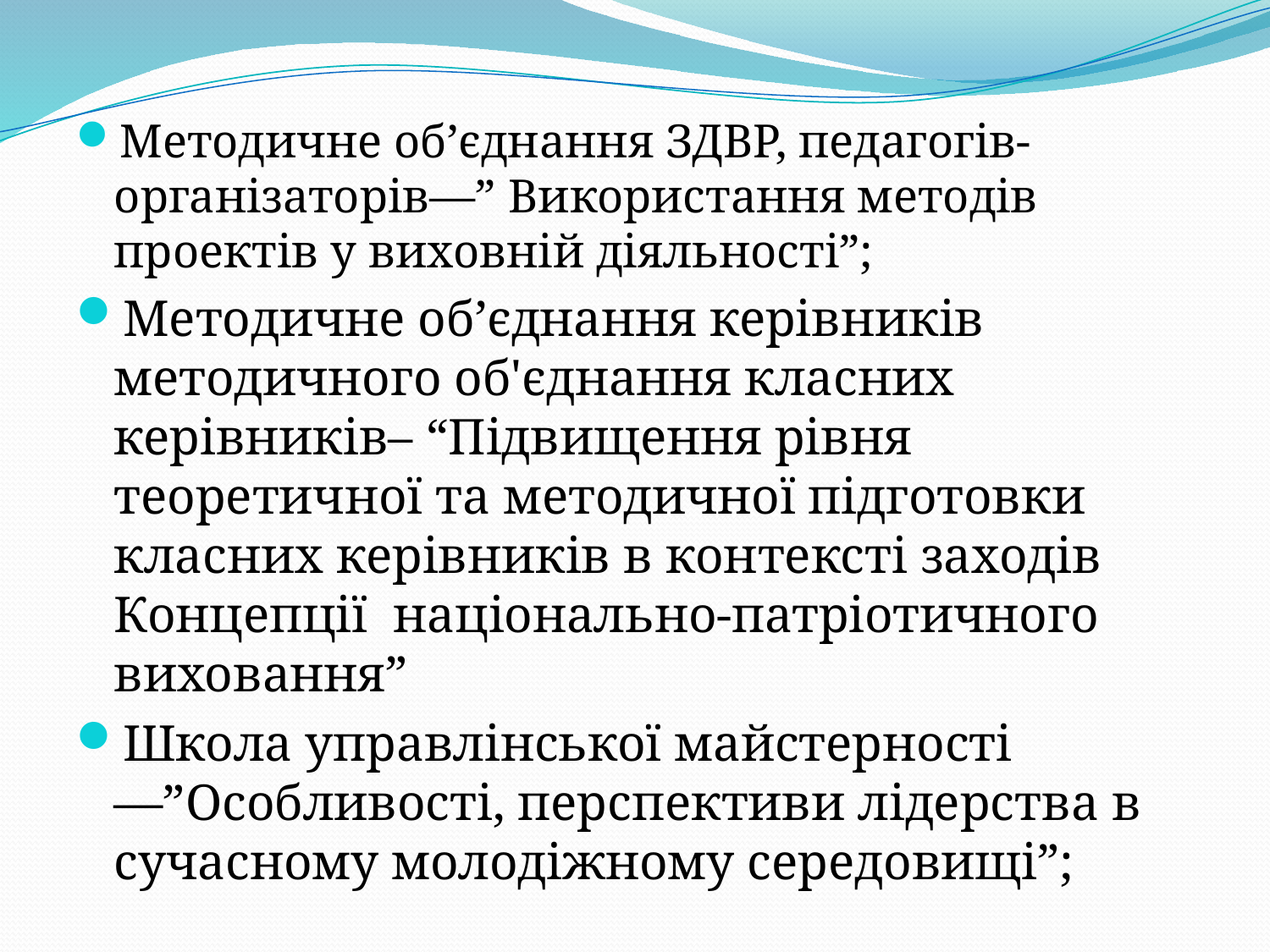

Методичне об’єднання ЗДВР, педагогів-організаторів—” Використання методів проектів у виховній діяльності”;
Методичне об’єднання керівників методичного об'єднання класних керівників– “Підвищення рівня теоретичної та методичної підготовки класних керівників в контексті заходів Концепції  національно-патріотичного виховання”
Школа управлінської майстерності—”Особливості, перспективи лідерства в сучасному молодіжному середовищі”;